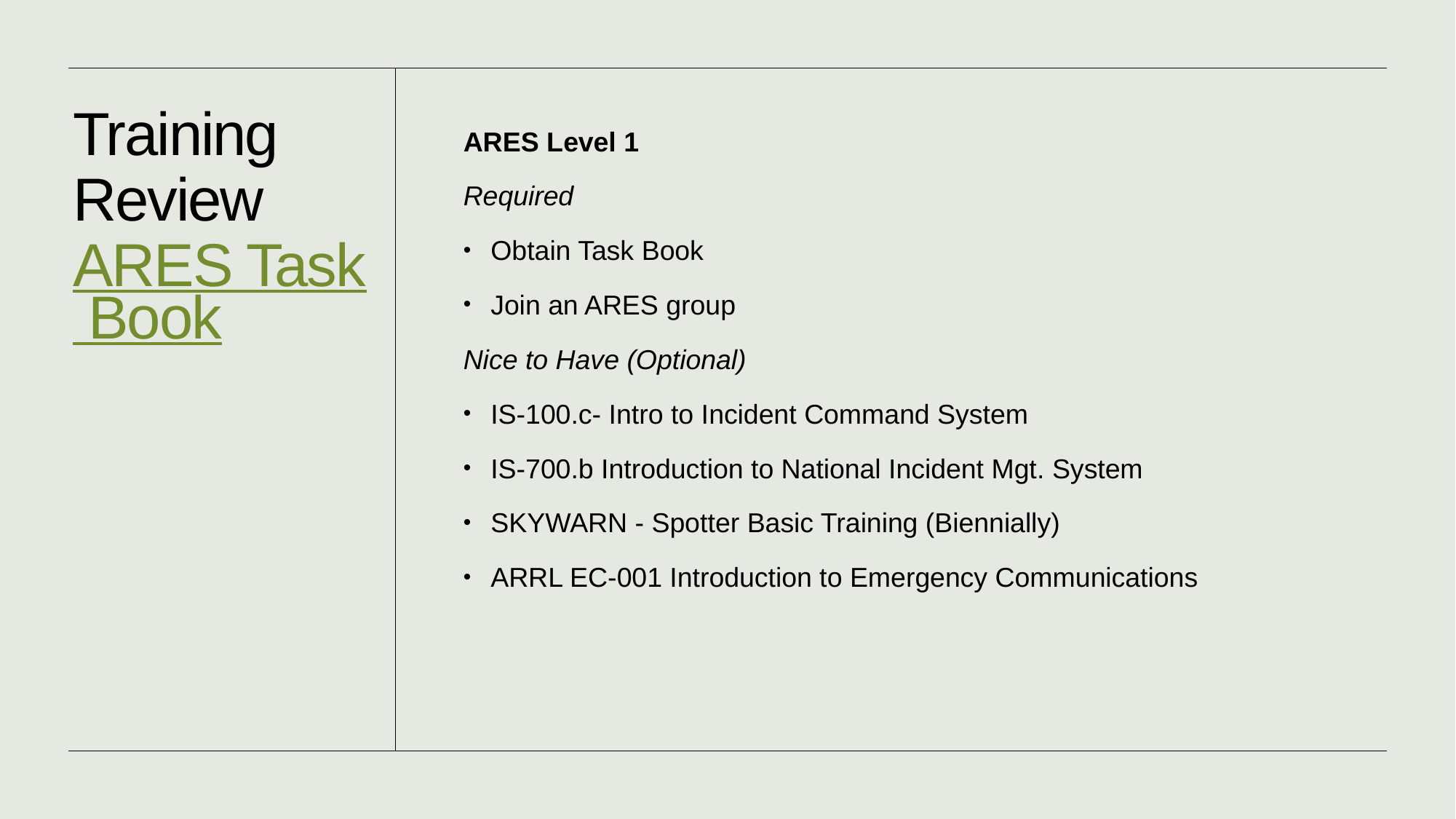

# Training Review ARES Task Book
ARES Level 1
Required
Obtain Task Book
Join an ARES group
Nice to Have (Optional)
IS-100.c- Intro to Incident Command System
IS-700.b Introduction to National Incident Mgt. System
SKYWARN - Spotter Basic Training (Biennially)
ARRL EC-001 Introduction to Emergency Communications